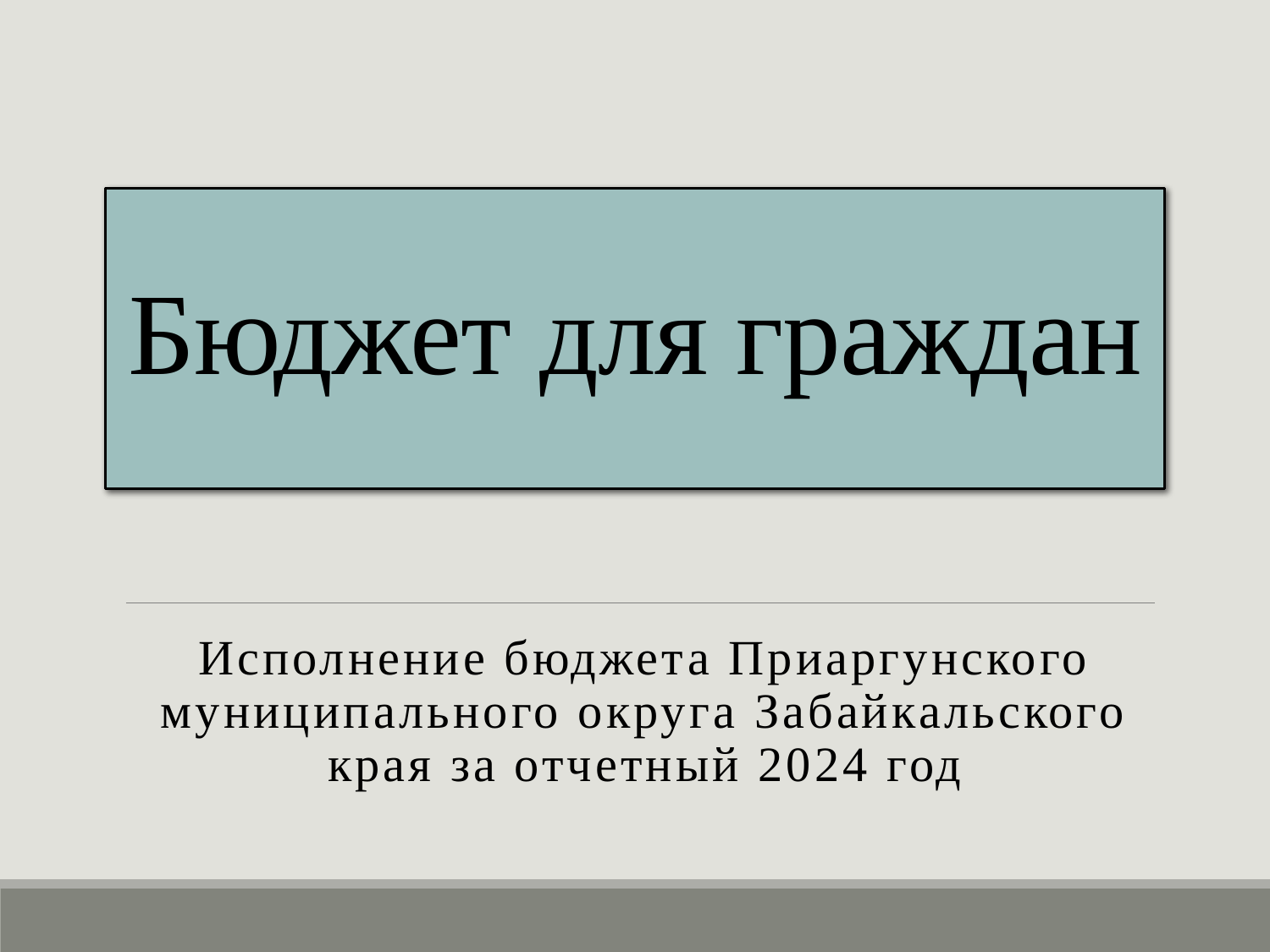

# Бюджет для граждан
Исполнение бюджета Приаргунского муниципального округа Забайкальского края за отчетный 2024 год